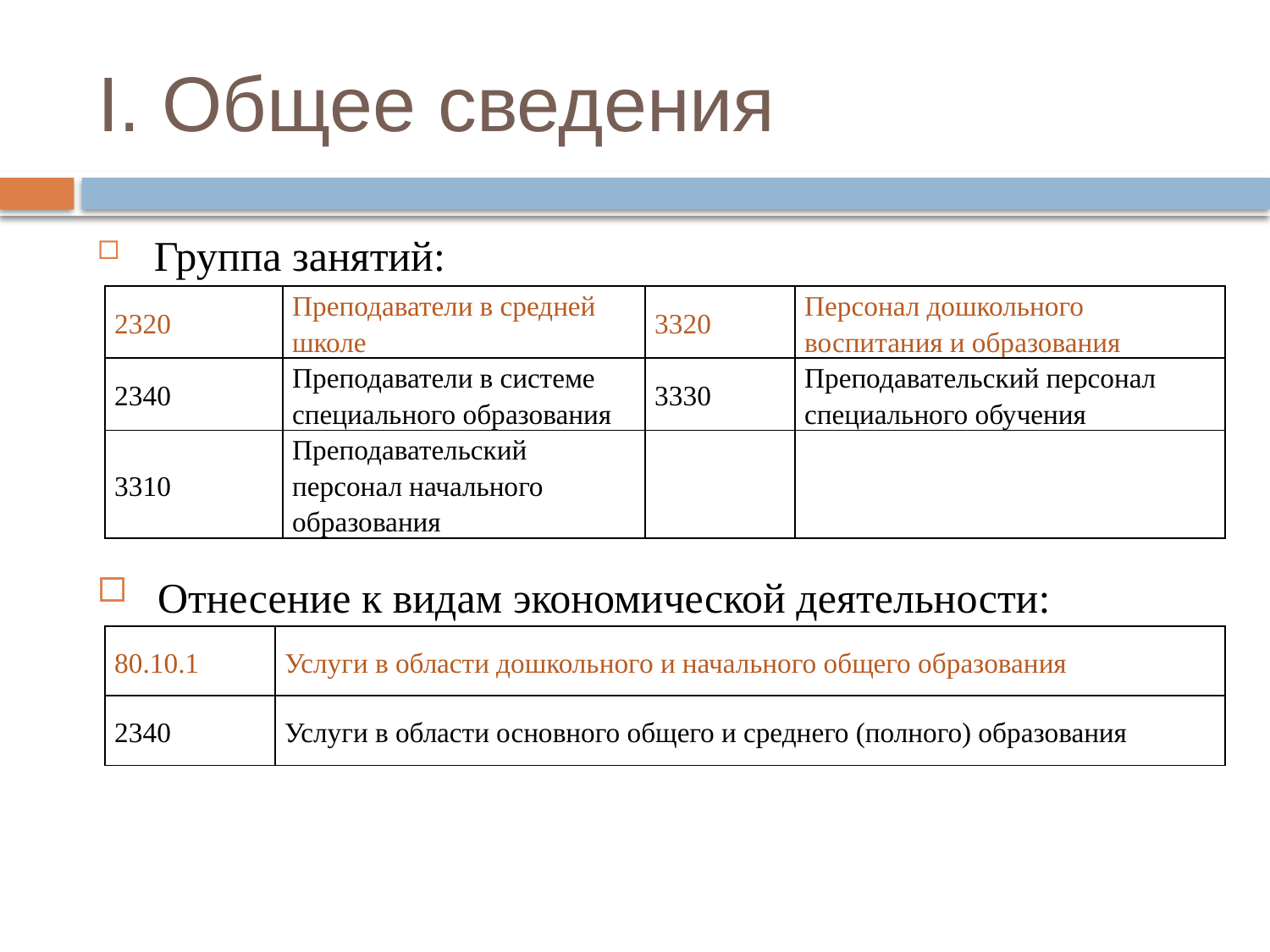

# I. Общее сведения
 Группа занятий:

| 2320 | Преподаватели в средней школе | 3320 | Персонал дошкольного воспитания и образования |
| --- | --- | --- | --- |
| 2340 | Преподаватели в системе специального образования | 3330 | Преподавательский персонал специального обучения |
| 3310 | Преподавательский персонал начального образования |  |  |
 Отнесение к видам экономической деятельности:

| 80.10.1 | Услуги в области дошкольного и начального общего образования |
| --- | --- |
| 2340 | Услуги в области основного общего и среднего (полного) образования |